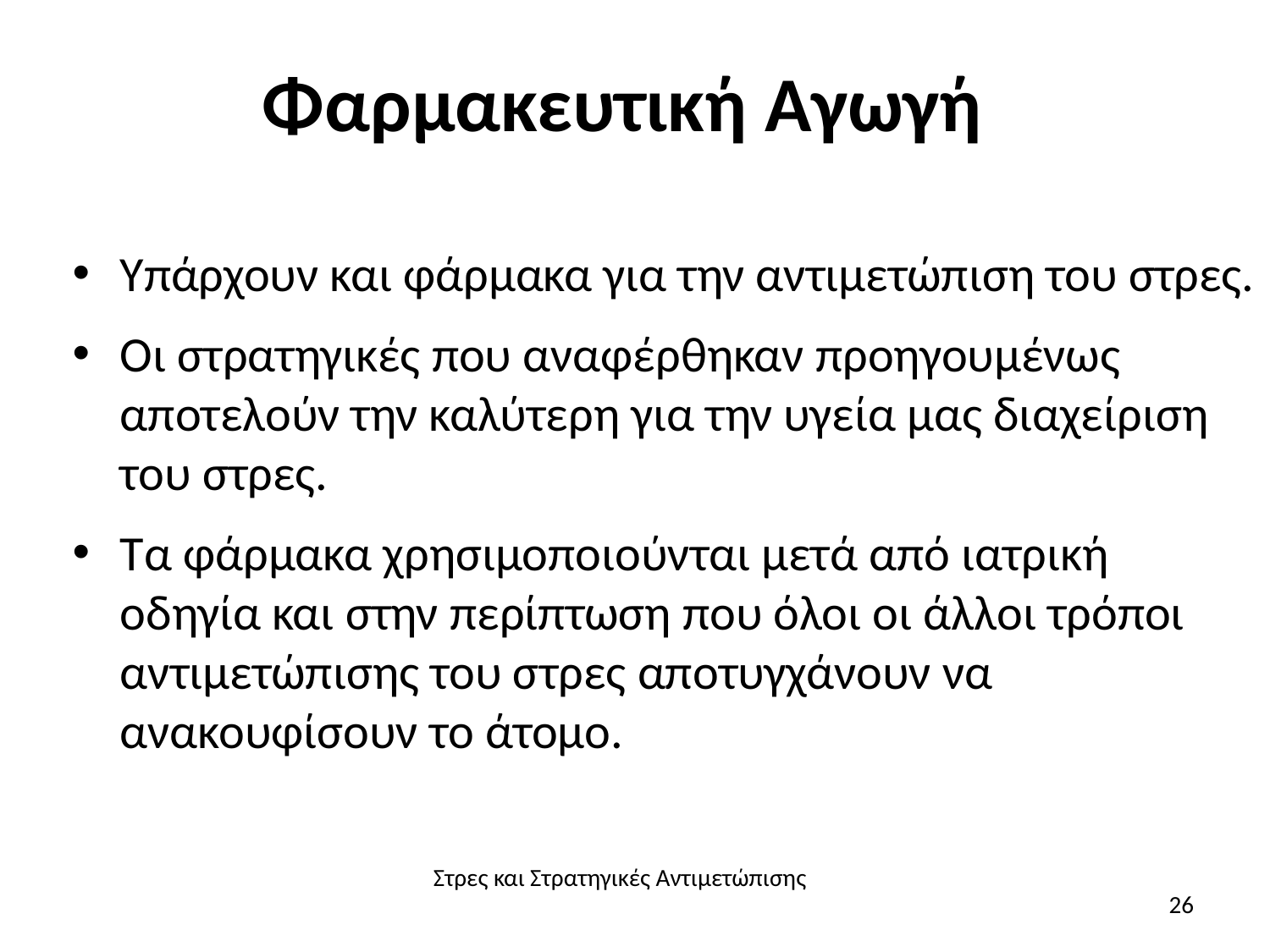

# Φαρμακευτική Αγωγή
Υπάρχουν και φάρμακα για την αντιμετώπιση του στρες.
Οι στρατηγικές που αναφέρθηκαν προηγουμένως αποτελούν την καλύτερη για την υγεία μας διαχείριση του στρες.
Τα φάρμακα χρησιμοποιούνται μετά από ιατρική οδηγία και στην περίπτωση που όλοι οι άλλοι τρόποι αντιμετώπισης του στρες αποτυγχάνουν να ανακουφίσουν το άτομο.
Στρες και Στρατηγικές Αντιμετώπισης
26